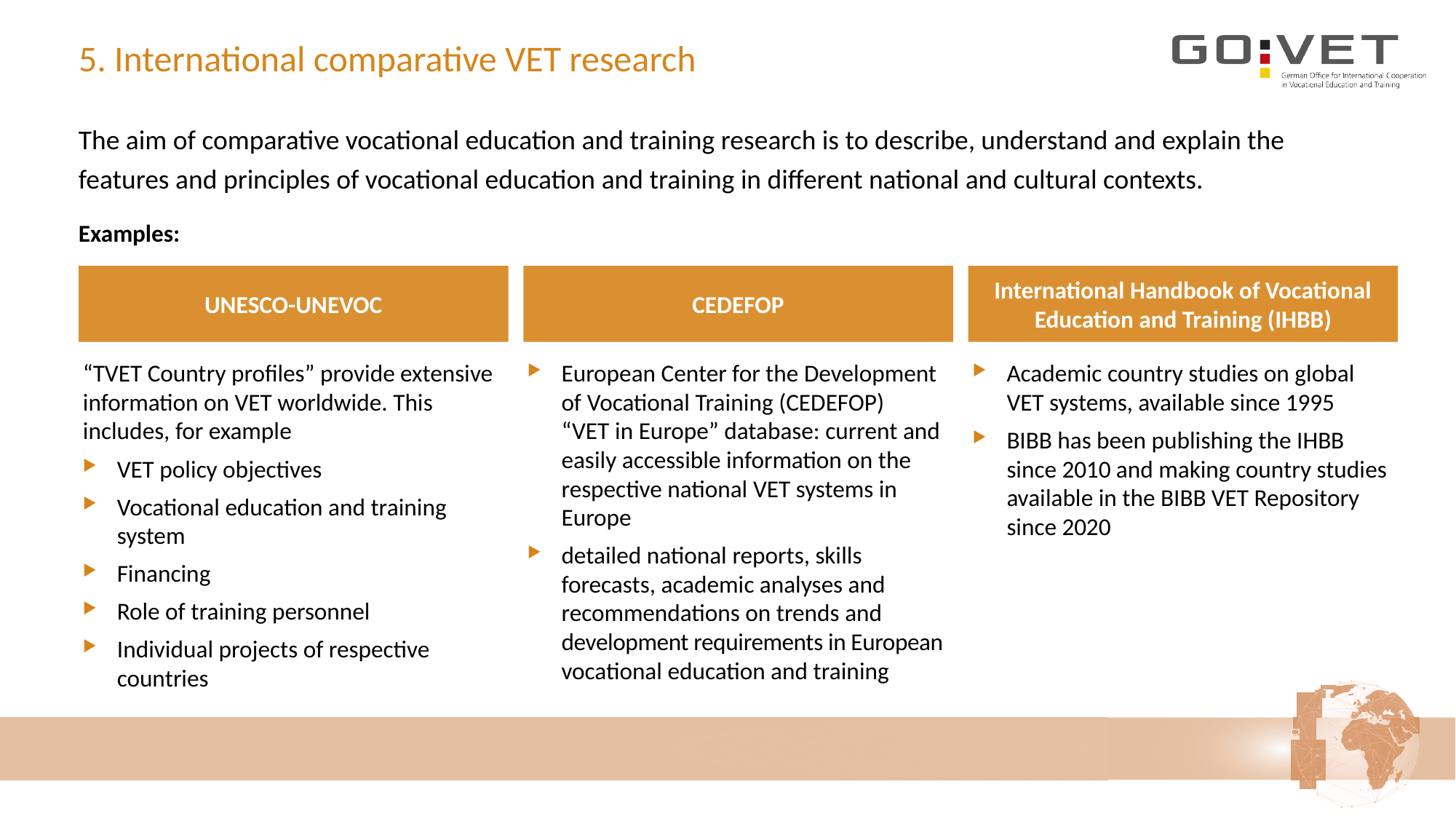

# 5. International comparative VET research
The aim of comparative vocational education and training research is to describe, understand and explain the features and principles of vocational education and training in different national and cultural contexts.
Examples:
UNESCO-UNEVOC
CEDEFOP
International Handbook of Vocational Education and Training (IHBB)
“TVET Country profiles” provide extensive information on VET worldwide. This includes, for example
VET policy objectives
Vocational education and training system
Financing
Role of training personnel
Individual projects of respective countries
European Center for the Development of Vocational Training (CEDEFOP) “VET in Europe” database: current and easily accessible information on the respective national VET systems in Europe
detailed national reports, skills forecasts, academic analyses and recommendations on trends and development requirements in European vocational education and training
Academic country studies on global VET systems, available since 1995
BIBB has been publishing the IHBB since 2010 and making country studies available in the BIBB VET Repository since 2020